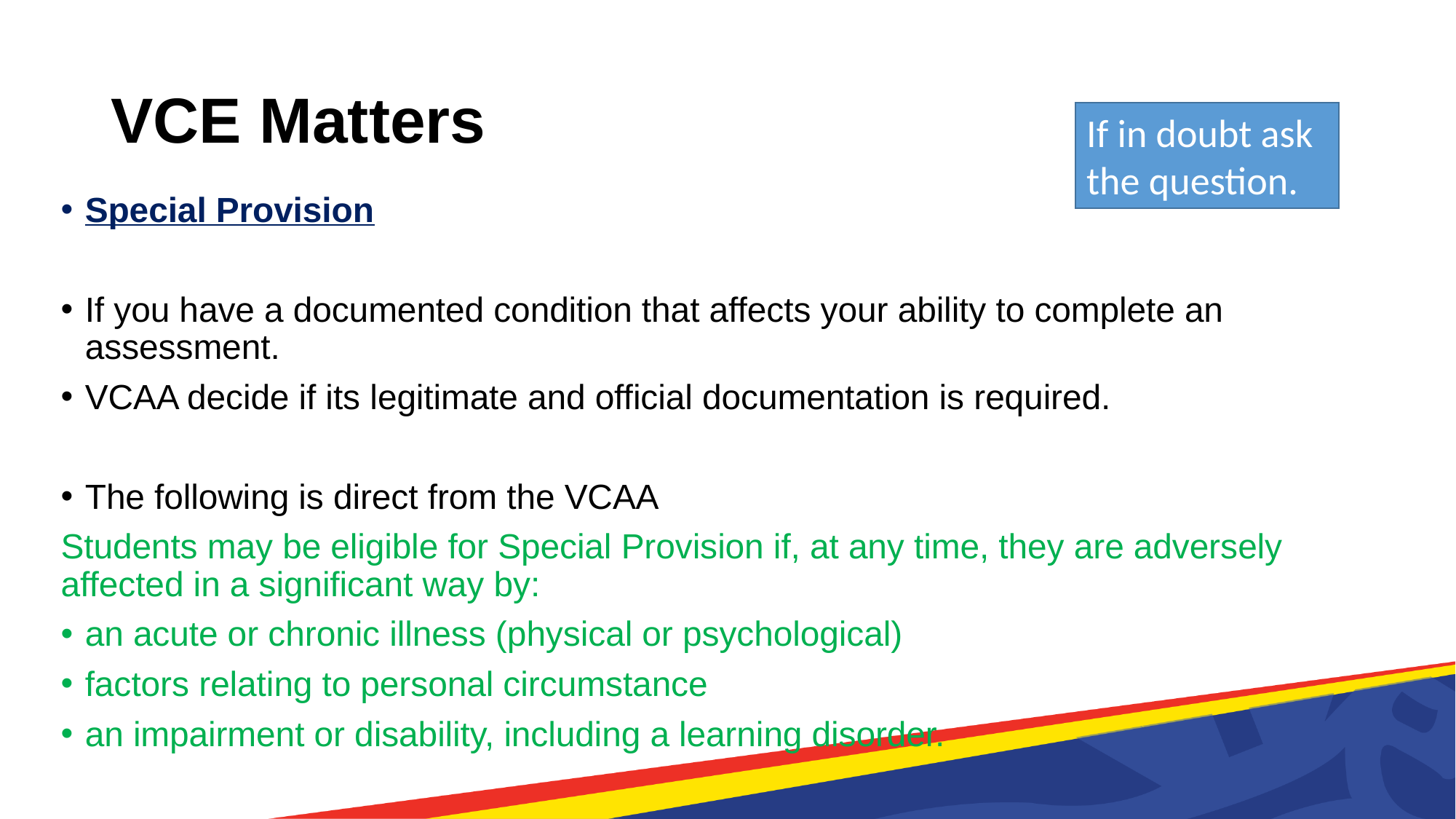

# VCE Matters
If in doubt ask the question.
Special Provision

If you have a documented condition that affects your ability to complete an assessment.
VCAA decide if its legitimate and official documentation is required.

The following is direct from the VCAA
Students may be eligible for Special Provision if, at any time, they are adversely affected in a significant way by:
an acute or chronic illness (physical or psychological)
factors relating to personal circumstance
an impairment or disability, including a learning disorder.